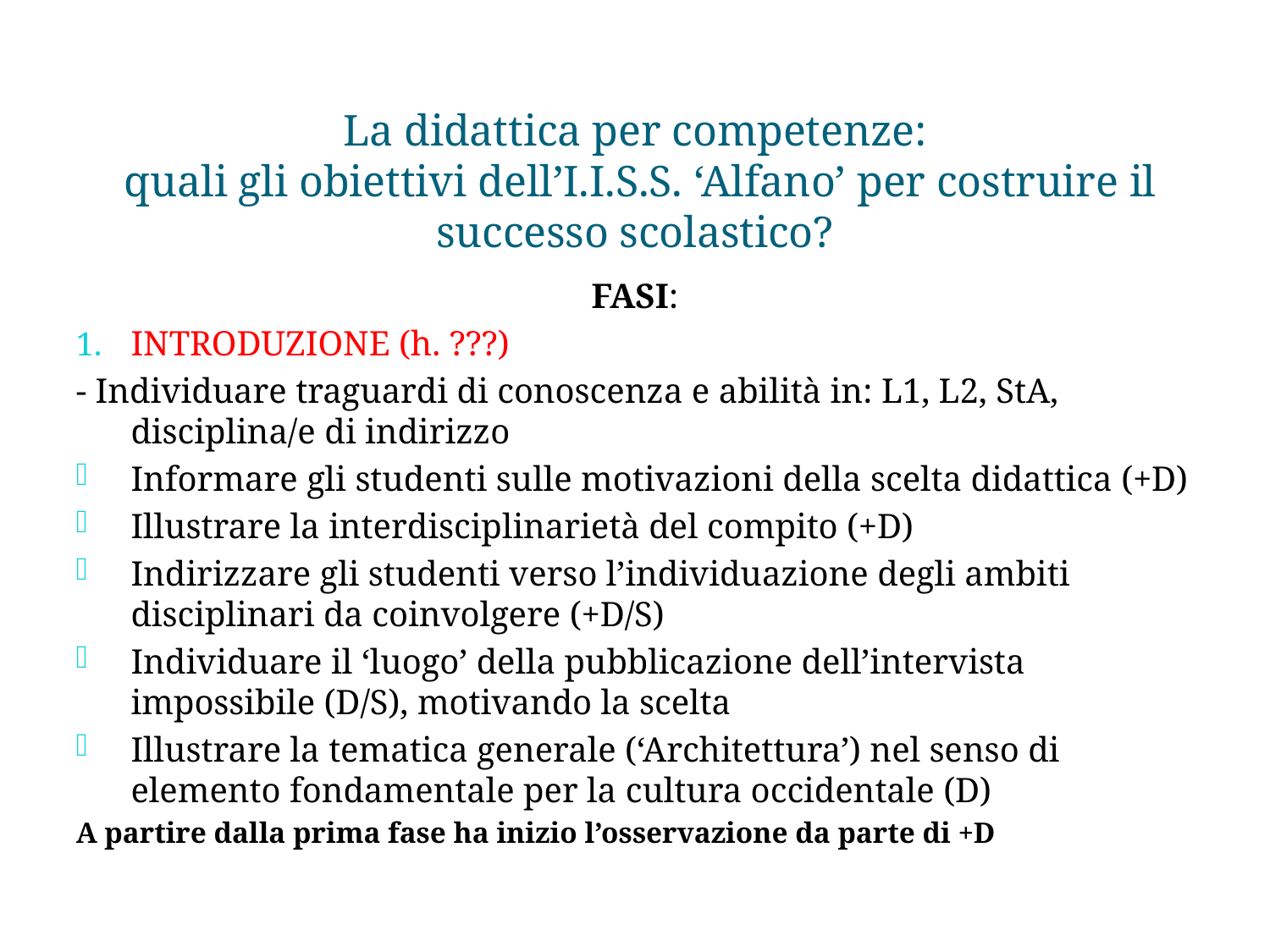

# La didattica per competenze: quali gli obiettivi dell’I.I.S.S. ‘Alfano’ per costruire il successo scolastico?
FASI:
INTRODUZIONE (h. ???)
- Individuare traguardi di conoscenza e abilità in: L1, L2, StA,  disciplina/e di indirizzo
Informare gli studenti sulle motivazioni della scelta didattica (+D)
Illustrare la interdisciplinarietà del compito (+D)
Indirizzare gli studenti verso l’individuazione degli ambiti disciplinari da coinvolgere (+D/S)
Individuare il ‘luogo’ della pubblicazione dell’intervista impossibile (D/S), motivando la scelta
Illustrare la tematica generale (‘Architettura’) nel senso di elemento fondamentale per la cultura occidentale (D)
A partire dalla prima fase ha inizio l’osservazione da parte di +D

D.S.Prof. Marina Imperato
21